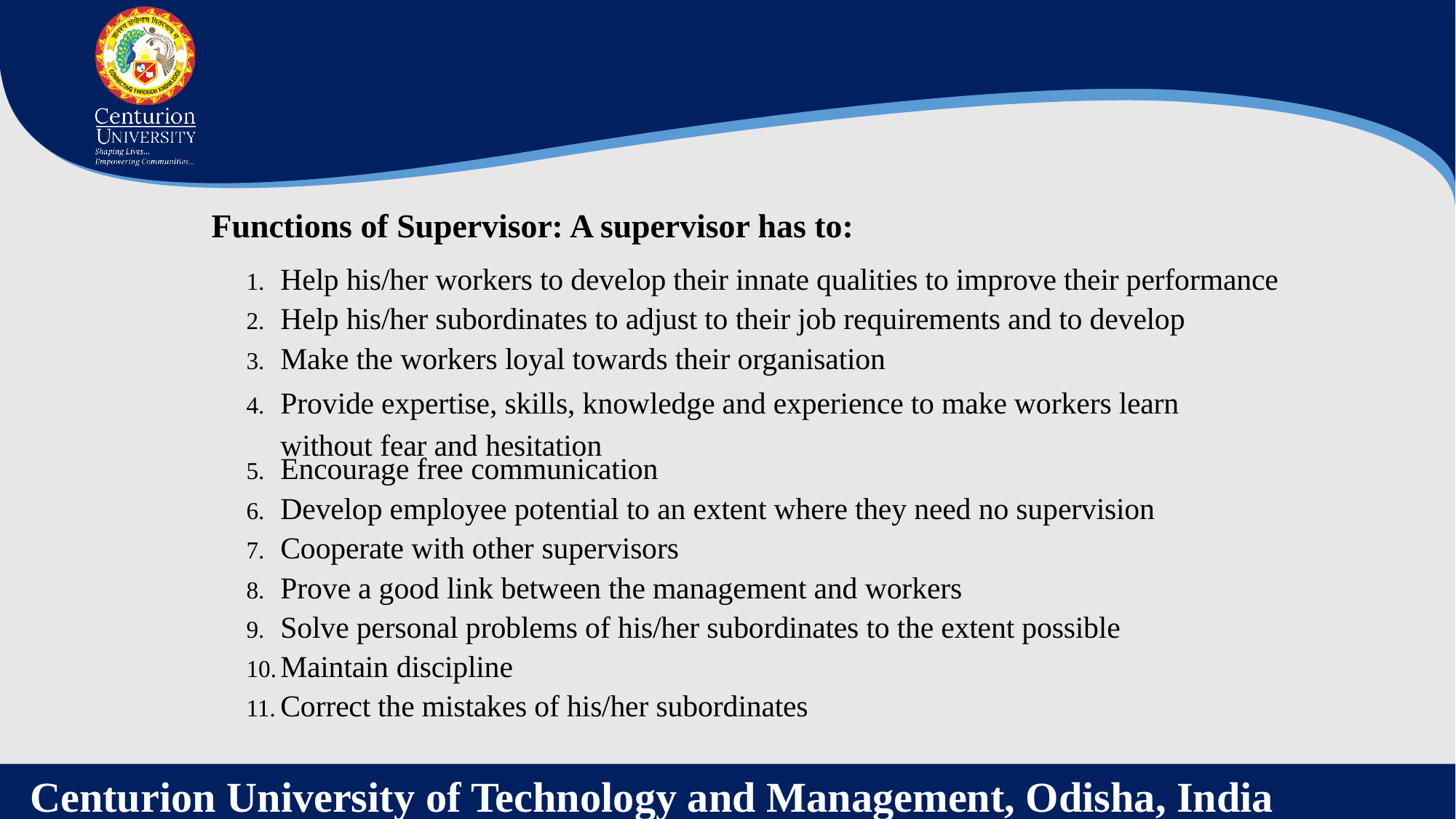

Functions of Supervisor: A supervisor has to:
Help his/her workers to develop their innate qualities to improve their performance
Help his/her subordinates to adjust to their job requirements and to develop
Make the workers loyal towards their organisation
Provide expertise, skills, knowledge and experience to make workers learn without fear and hesitation
Encourage free communication
Develop employee potential to an extent where they need no supervision
Cooperate with other supervisors
Prove a good link between the management and workers
Solve personal problems of his/her subordinates to the extent possible
Maintain discipline
Correct the mistakes of his/her subordinates